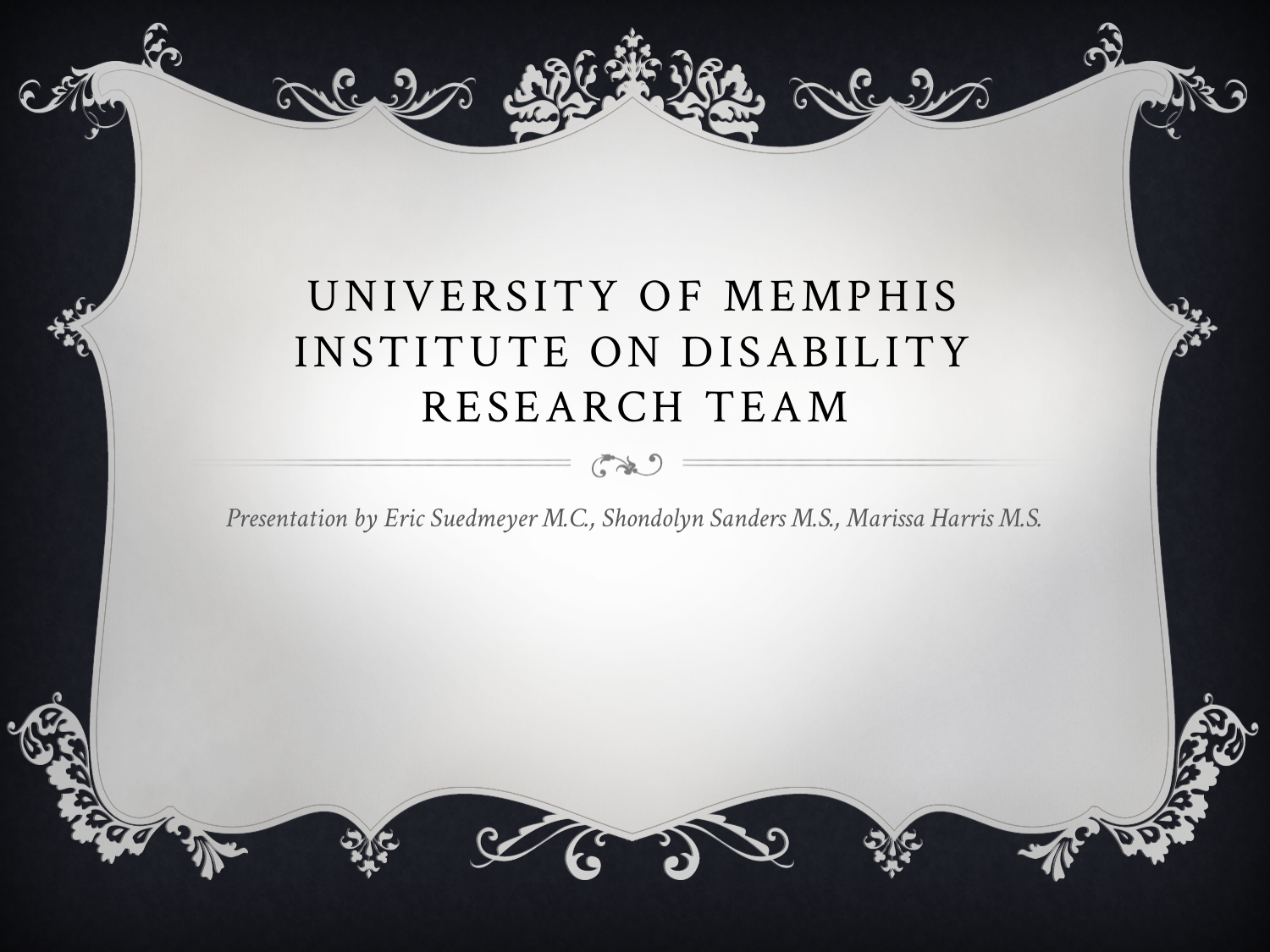

# University of Memphis institute on disability research team
Presentation by Eric Suedmeyer M.C., Shondolyn Sanders M.S., Marissa Harris M.S.